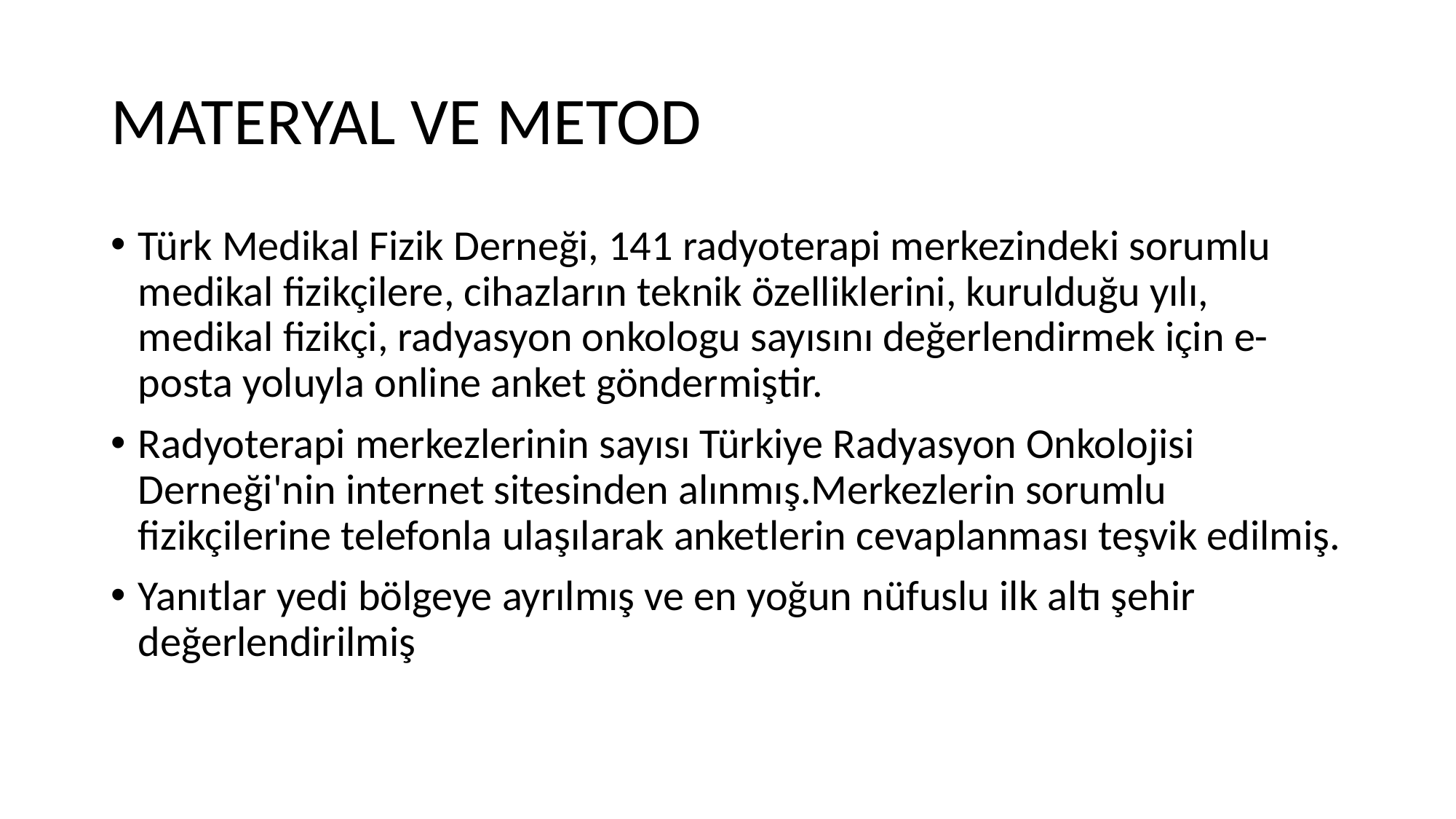

# MATERYAL VE METOD
Türk Medikal Fizik Derneği, 141 radyoterapi merkezindeki sorumlu medikal fizikçilere, cihazların teknik özelliklerini, kurulduğu yılı, medikal fizikçi, radyasyon onkologu sayısını değerlendirmek için e-posta yoluyla online anket göndermiştir.
Radyoterapi merkezlerinin sayısı Türkiye Radyasyon Onkolojisi Derneği'nin internet sitesinden alınmış.Merkezlerin sorumlu fizikçilerine telefonla ulaşılarak anketlerin cevaplanması teşvik edilmiş.
Yanıtlar yedi bölgeye ayrılmış ve en yoğun nüfuslu ilk altı şehir değerlendirilmiş